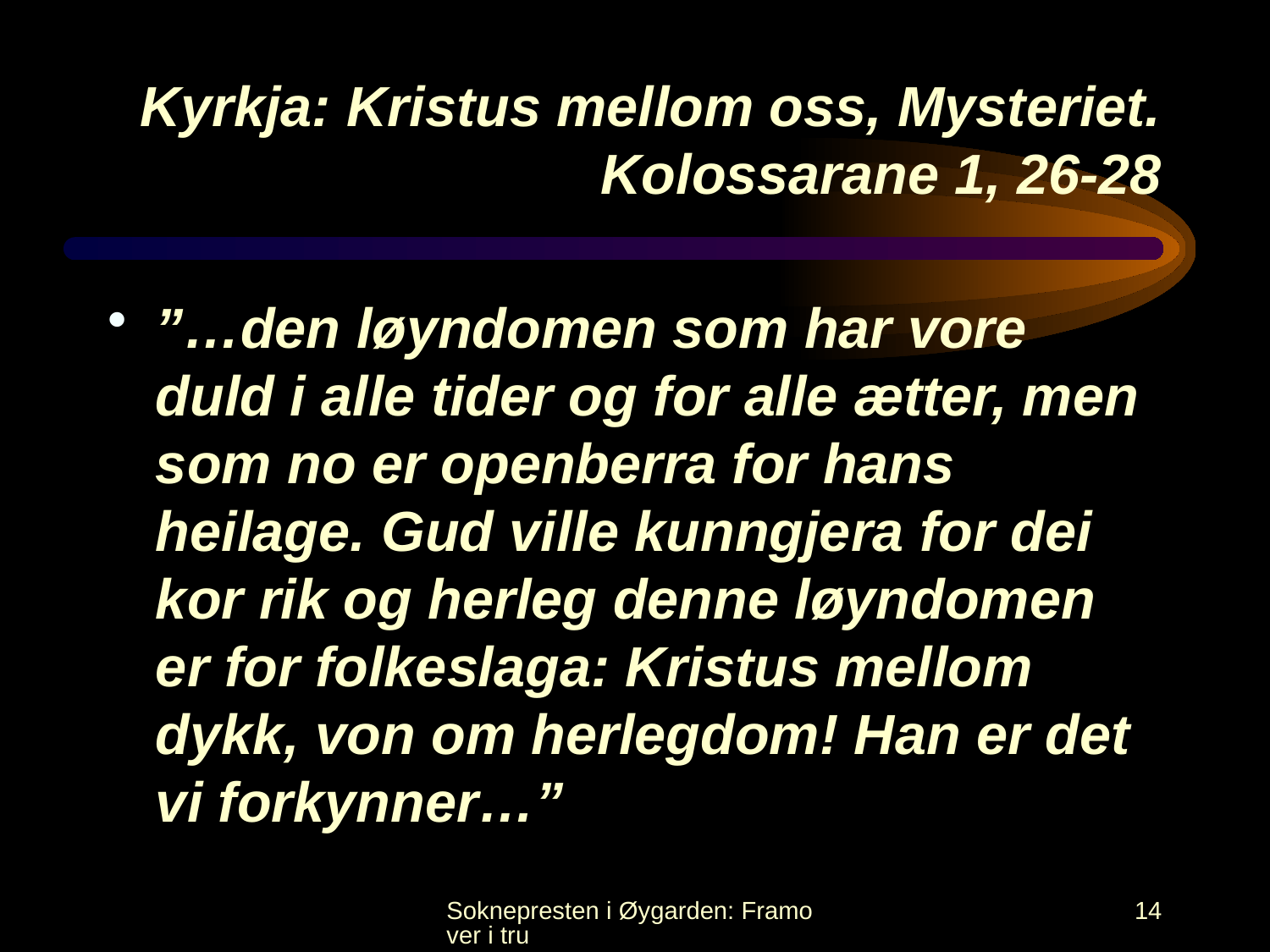

# Kyrkja: Kristus mellom oss, Mysteriet. Kolossarane 1, 26-28
”…den løyndomen som har vore duld i alle tider og for alle ætter, men som no er openberra for hans heilage. Gud ville kunngjera for dei kor rik og herleg denne løyndomen er for folkeslaga: Kristus mellom dykk, von om herlegdom! Han er det vi forkynner…”
Soknepresten i Øygarden: Framover i tru
14